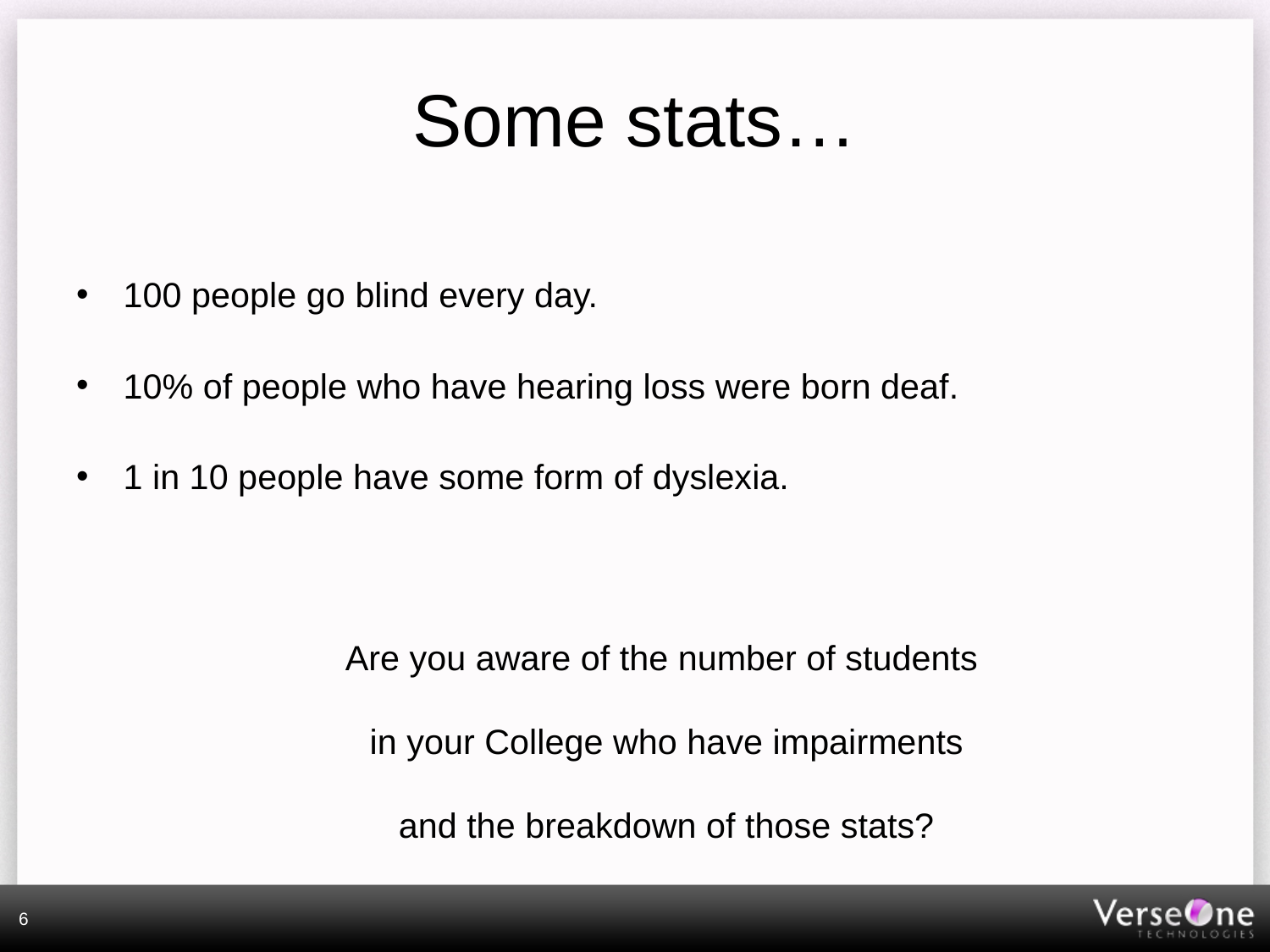

# Some stats…
100 people go blind every day.
10% of people who have hearing loss were born deaf.
1 in 10 people have some form of dyslexia.

Are you aware of the number of students
in your College who have impairments
and the breakdown of those stats?
6